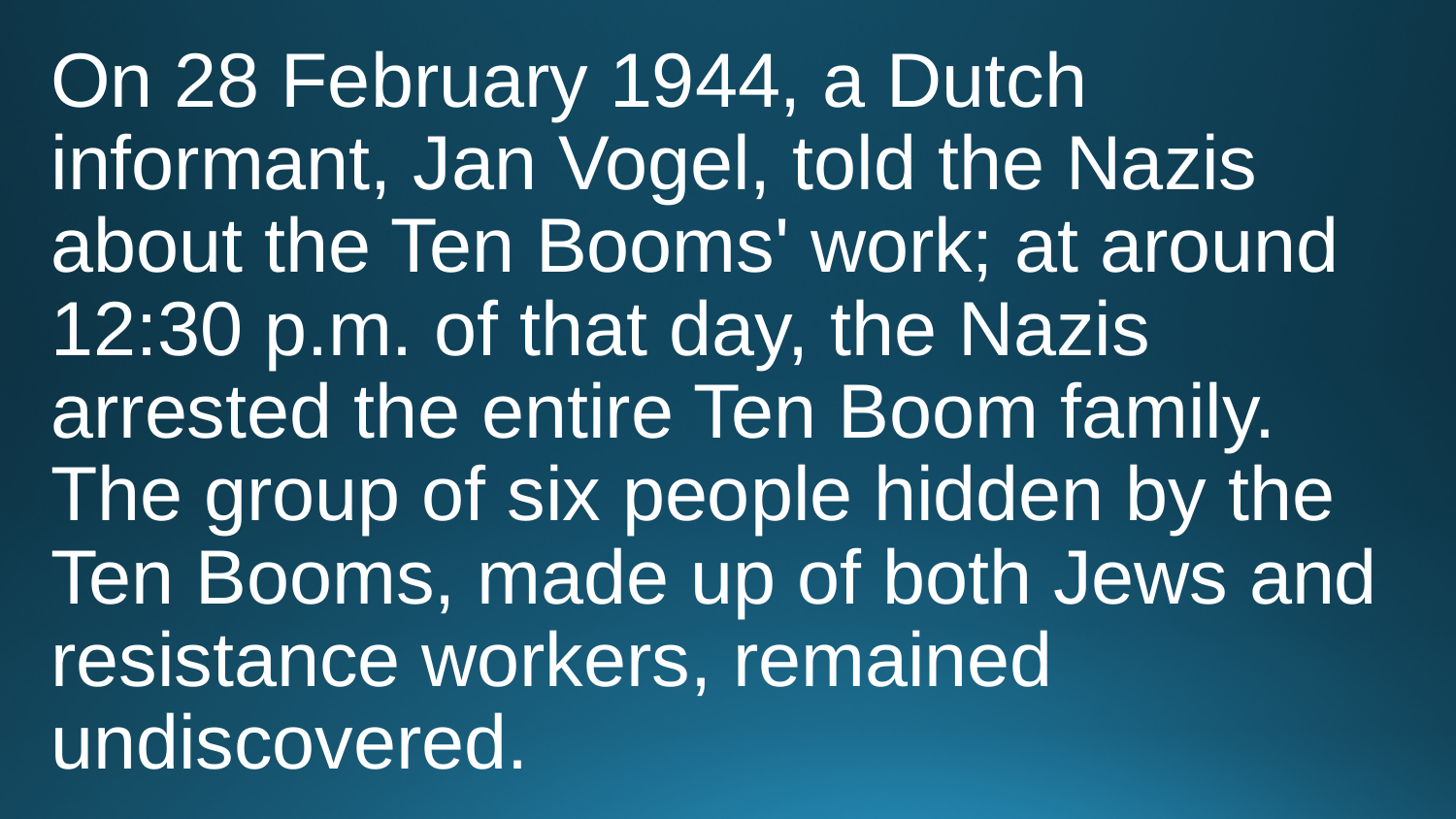

On 28 February 1944, a Dutch informant, Jan Vogel, told the Nazis about the Ten Booms' work; at around 12:30 p.m. of that day, the Nazis arrested the entire Ten Boom family. The group of six people hidden by the Ten Booms, made up of both Jews and resistance workers, remained undiscovered.